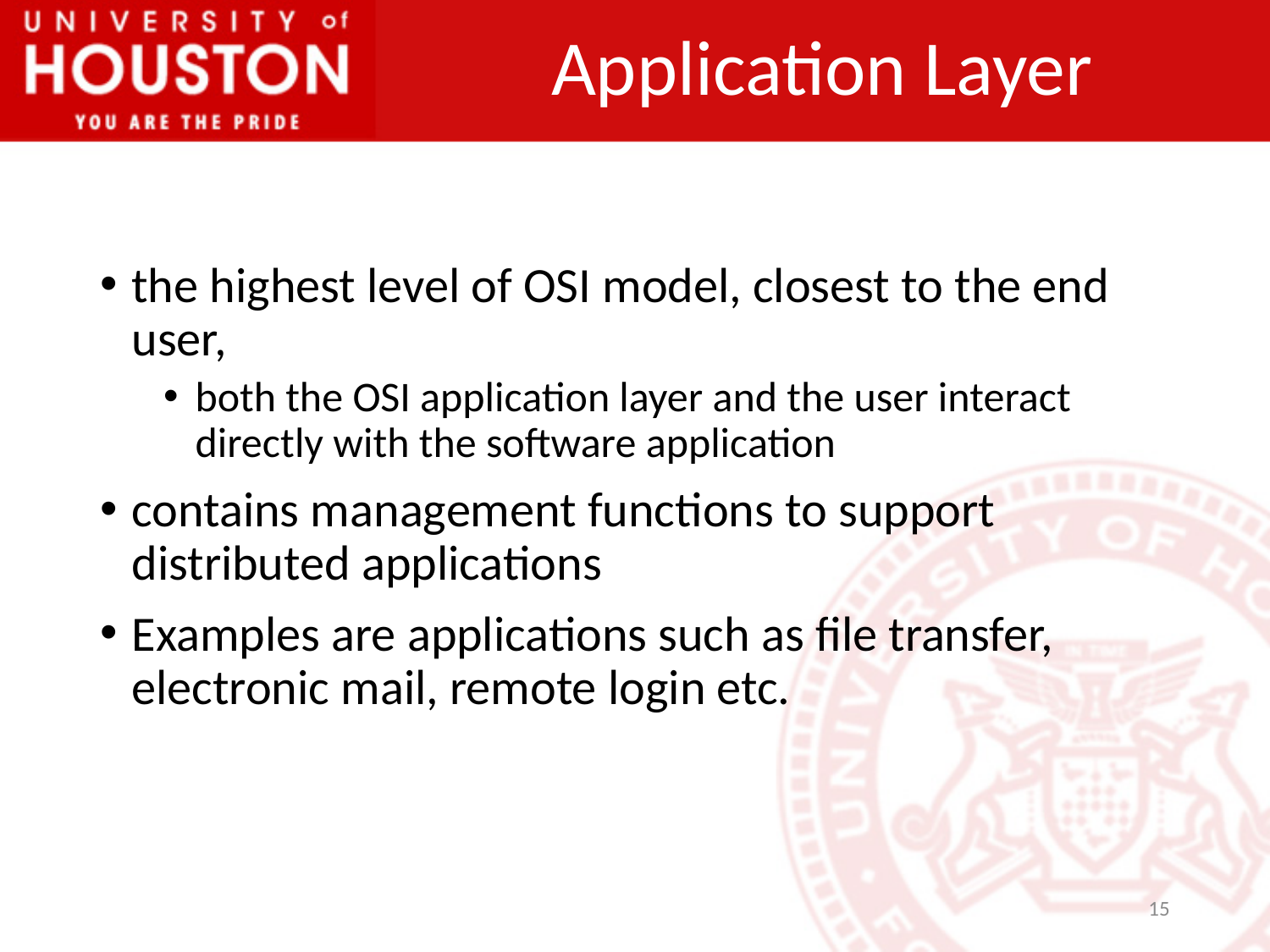

# Application Layer
the highest level of OSI model, closest to the end user,
both the OSI application layer and the user interact directly with the software application
contains management functions to support distributed applications
Examples are applications such as file transfer, electronic mail, remote login etc.

15